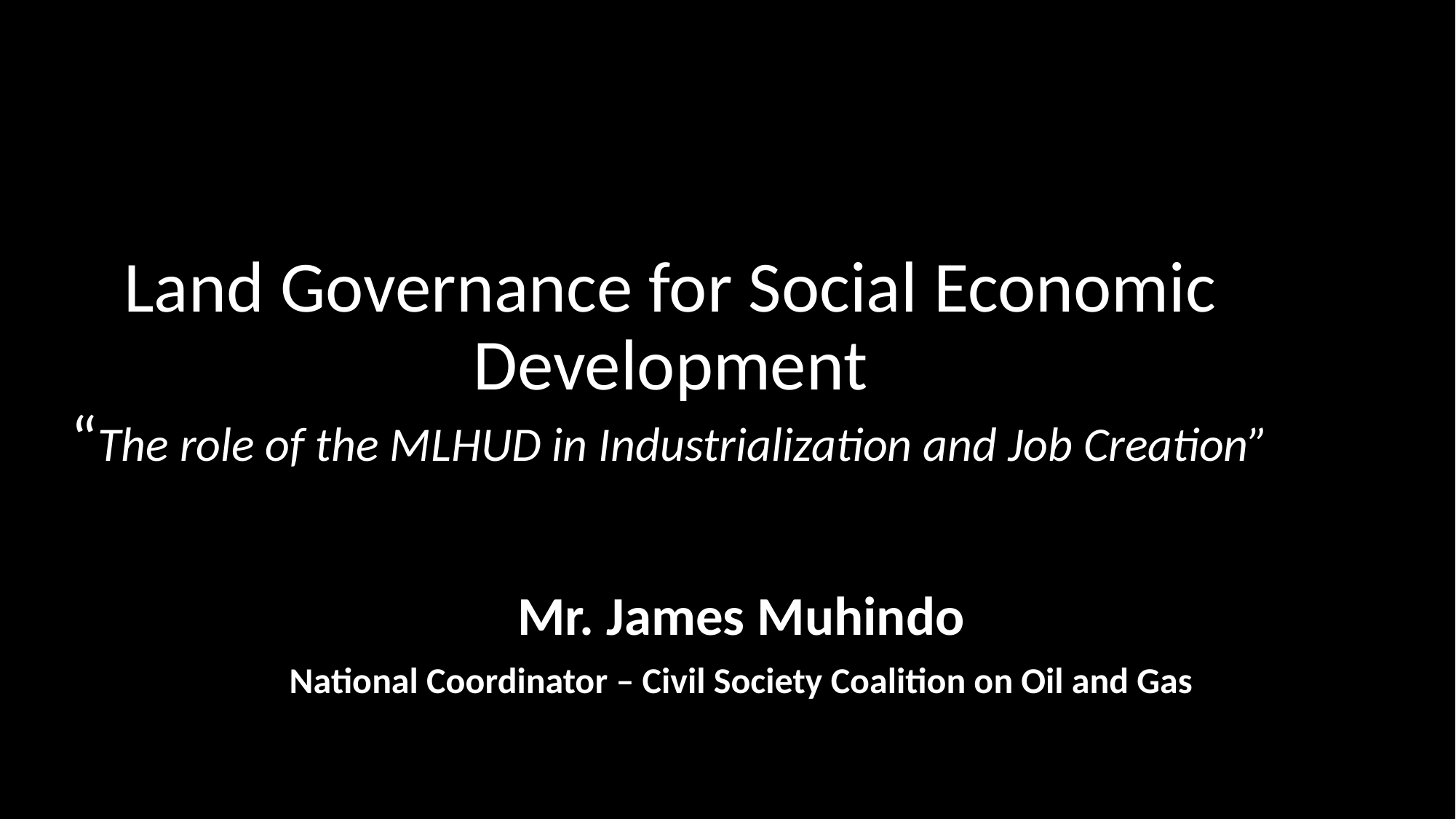

# Land Governance for Social Economic Development “The role of the MLHUD in Industrialization and Job Creation”

Mr. James Muhindo
National Coordinator – Civil Society Coalition on Oil and Gas